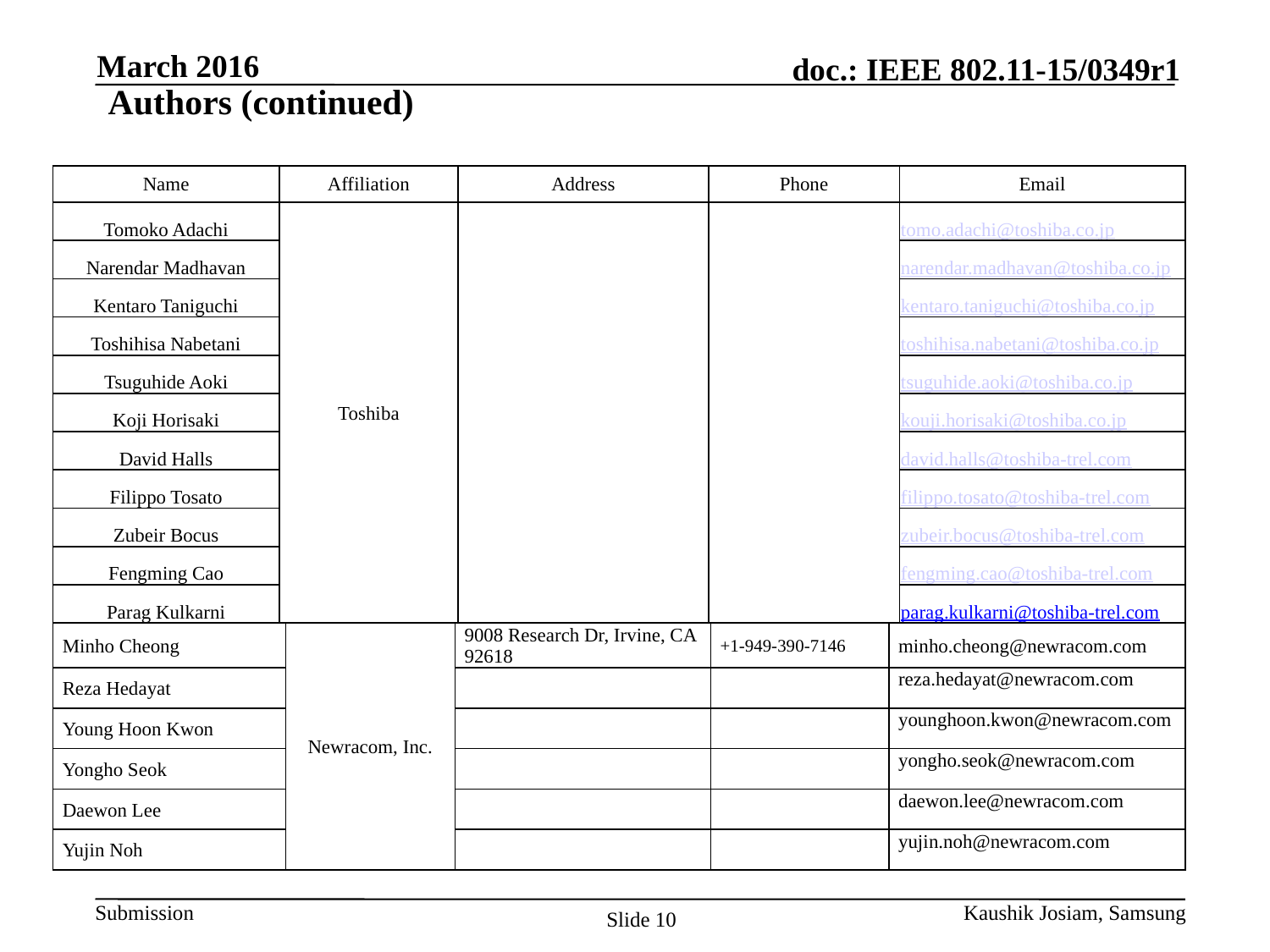

March 2016
# Authors (continued)
| Name | Affiliation | Address | Phone | Email |
| --- | --- | --- | --- | --- |
| Tomoko Adachi | Toshiba |  |  | tomo.adachi@toshiba.co.jp |
| Narendar Madhavan |  |  |  | narendar.madhavan@toshiba.co.jp |
| Kentaro Taniguchi |  |  |  | kentaro.taniguchi@toshiba.co.jp |
| Toshihisa Nabetani |  |  |  | toshihisa.nabetani@toshiba.co.jp |
| Tsuguhide Aoki |  |  |  | tsuguhide.aoki@toshiba.co.jp |
| Koji Horisaki |  |  |  | kouji.horisaki@toshiba.co.jp |
| David Halls |  |  |  | david.halls@toshiba-trel.com |
| Filippo Tosato |  |  |  | filippo.tosato@toshiba-trel.com |
| Zubeir Bocus |  |  |  | zubeir.bocus@toshiba-trel.com |
| Fengming Cao |  |  |  | fengming.cao@toshiba-trel.com |
| Parag Kulkarni |  |  |  | parag.kulkarni@toshiba-trel.com |
| Minho Cheong | Newracom, Inc. | 9008 Research Dr, Irvine, CA 92618 | +1-949-390-7146 | minho.cheong@newracom.com |
| --- | --- | --- | --- | --- |
| Reza Hedayat |  |  |  | reza.hedayat@newracom.com |
| Young Hoon Kwon |  |  |  | younghoon.kwon@newracom.com |
| Yongho Seok |  |  |  | yongho.seok@newracom.com |
| Daewon Lee |  |  |  | daewon.lee@newracom.com |
| Yujin Noh |  |  |  | yujin.noh@newracom.com |
Kaushik Josiam, Samsung
Slide 10